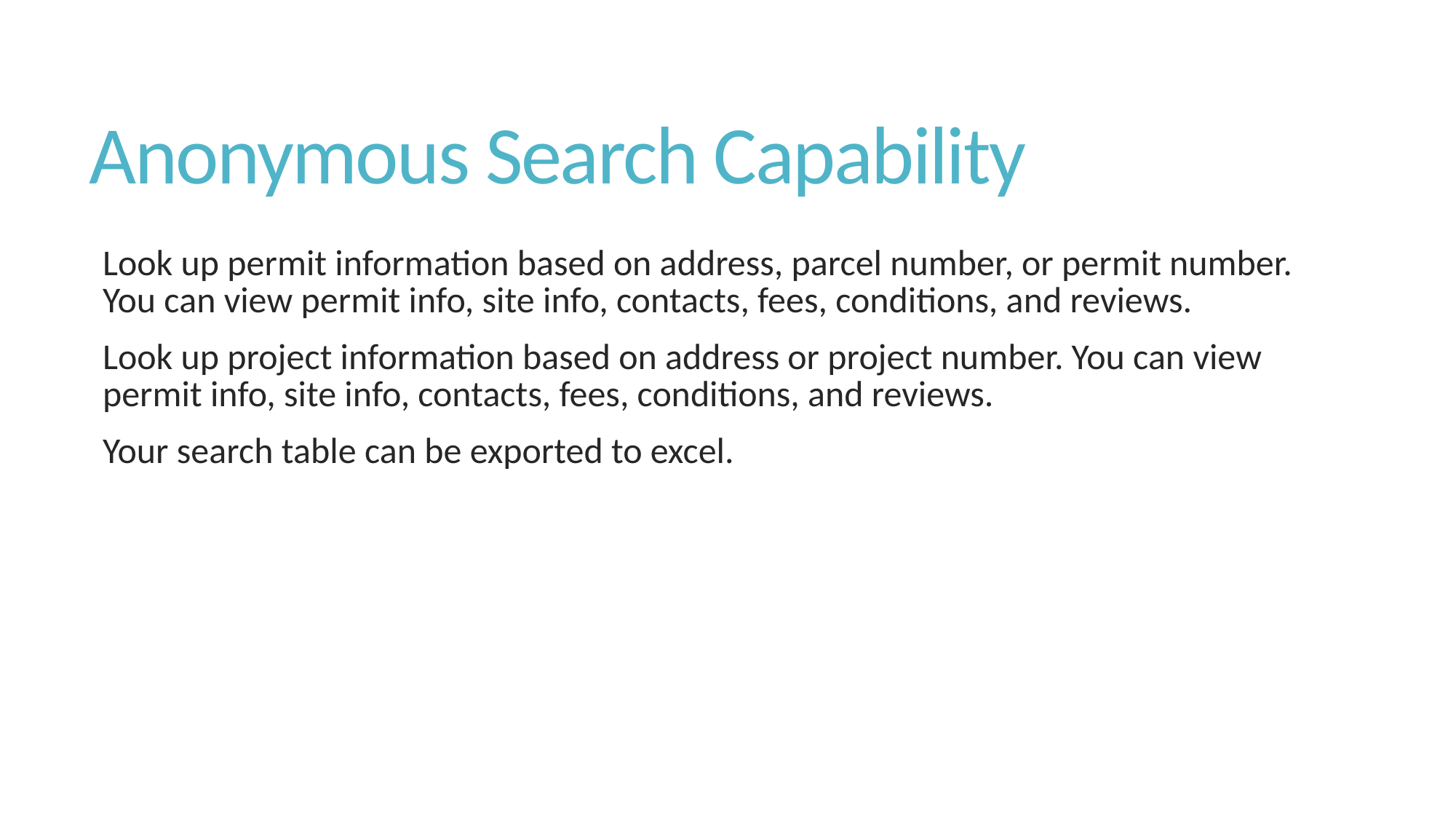

# Anonymous Search Capability
Look up permit information based on address, parcel number, or permit number. You can view permit info, site info, contacts, fees, conditions, and reviews.
Look up project information based on address or project number. You can view permit info, site info, contacts, fees, conditions, and reviews.
Your search table can be exported to excel.